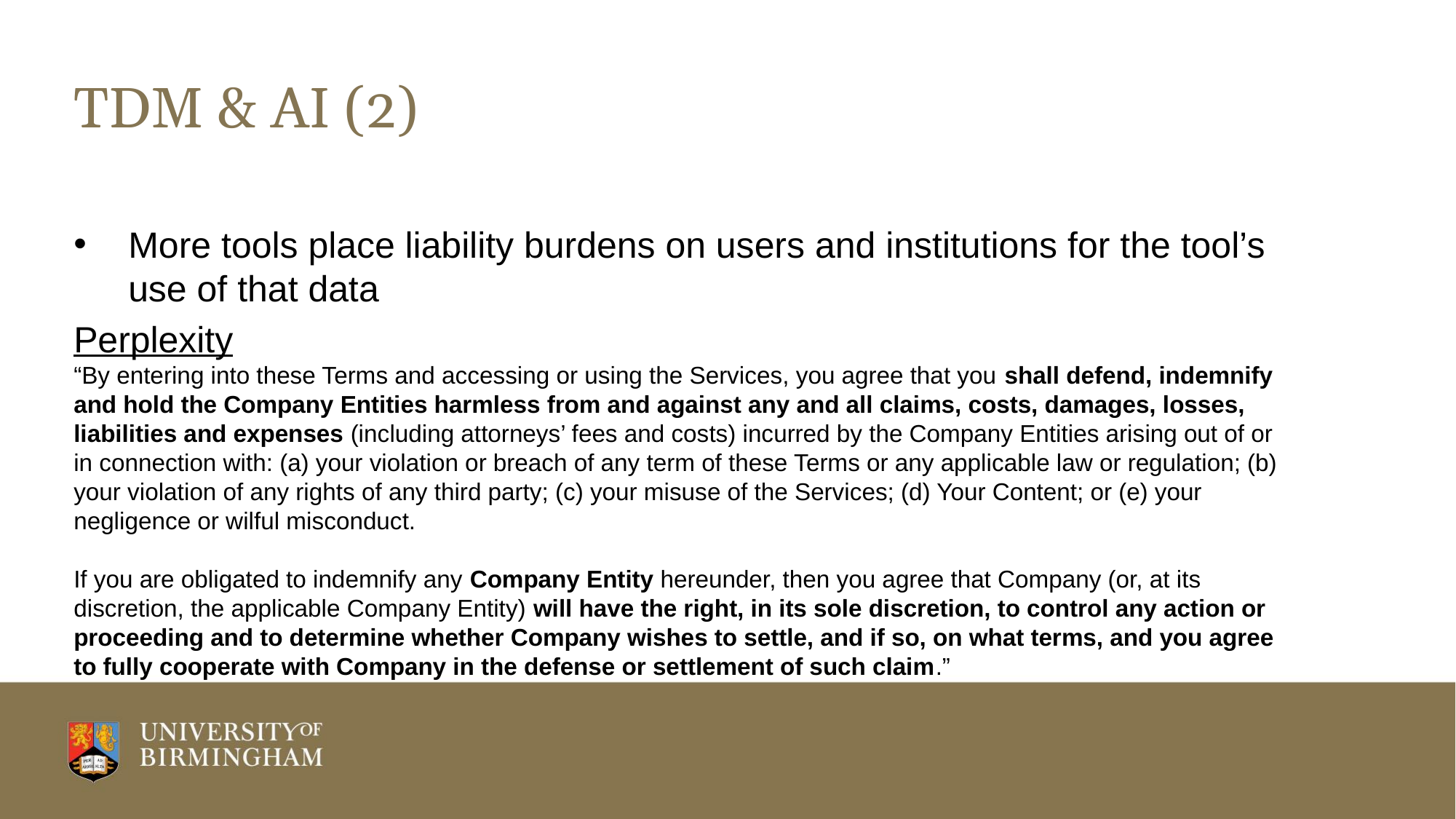

# TDM & AI (2)
More tools place liability burdens on users and institutions for the tool’s use of that data
Perplexity
“By entering into these Terms and accessing or using the Services, you agree that you shall defend, indemnify and hold the Company Entities harmless from and against any and all claims, costs, damages, losses, liabilities and expenses (including attorneys’ fees and costs) incurred by the Company Entities arising out of or in connection with: (a) your violation or breach of any term of these Terms or any applicable law or regulation; (b) your violation of any rights of any third party; (c) your misuse of the Services; (d) Your Content; or (e) your negligence or wilful misconduct.

If you are obligated to indemnify any Company Entity hereunder, then you agree that Company (or, at its discretion, the applicable Company Entity) will have the right, in its sole discretion, to control any action or proceeding and to determine whether Company wishes to settle, and if so, on what terms, and you agree to fully cooperate with Company in the defense or settlement of such claim.”